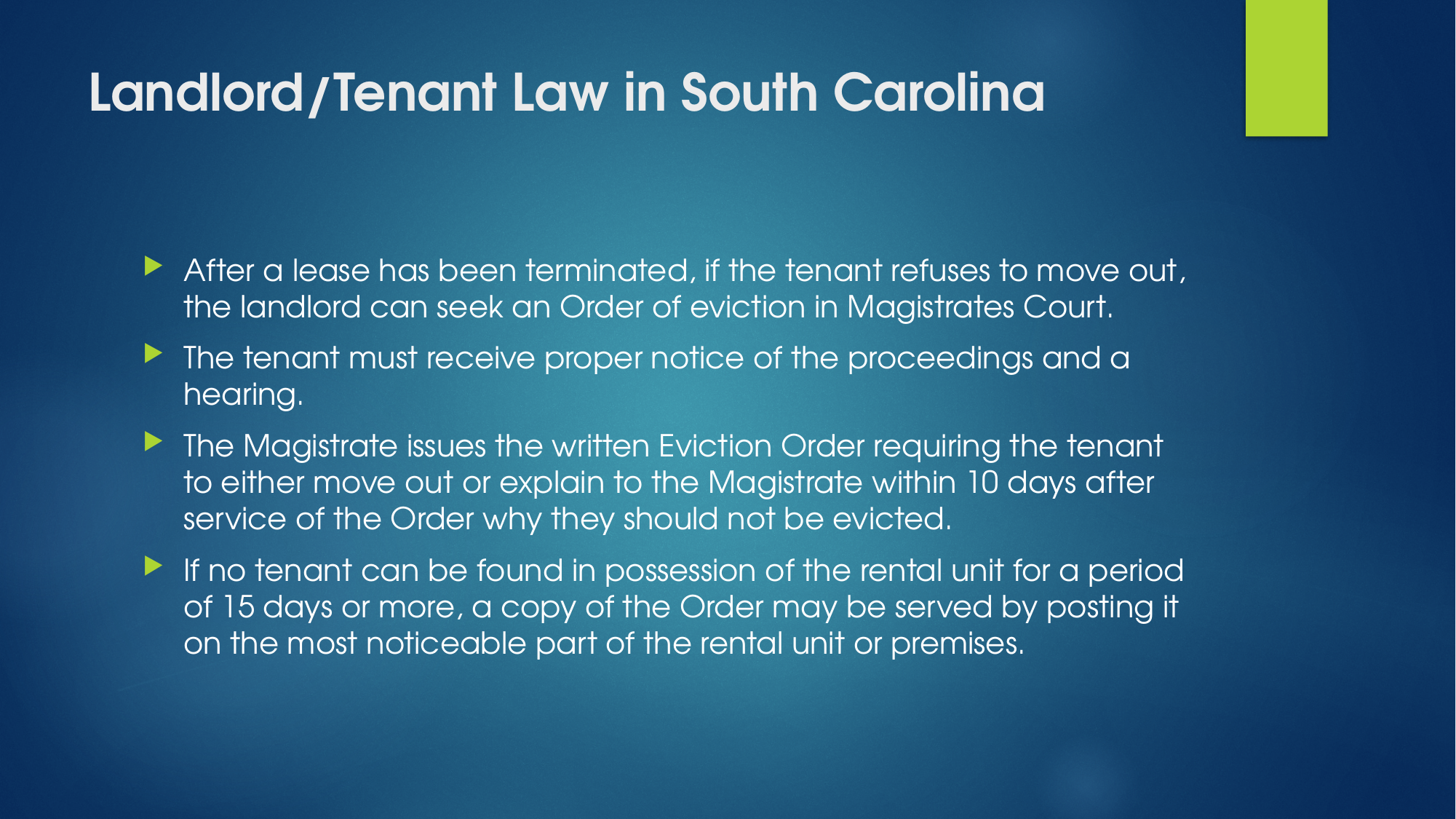

# Landlord/Tenant Law in South Carolina
After a lease has been terminated, if the tenant refuses to move out, the landlord can seek an Order of eviction in Magistrates Court.
The tenant must receive proper notice of the proceedings and a hearing.
The Magistrate issues the written Eviction Order requiring the tenant to either move out or explain to the Magistrate within 10 days after service of the Order why they should not be evicted.
If no tenant can be found in possession of the rental unit for a period of 15 days or more, a copy of the Order may be served by posting it on the most noticeable part of the rental unit or premises.